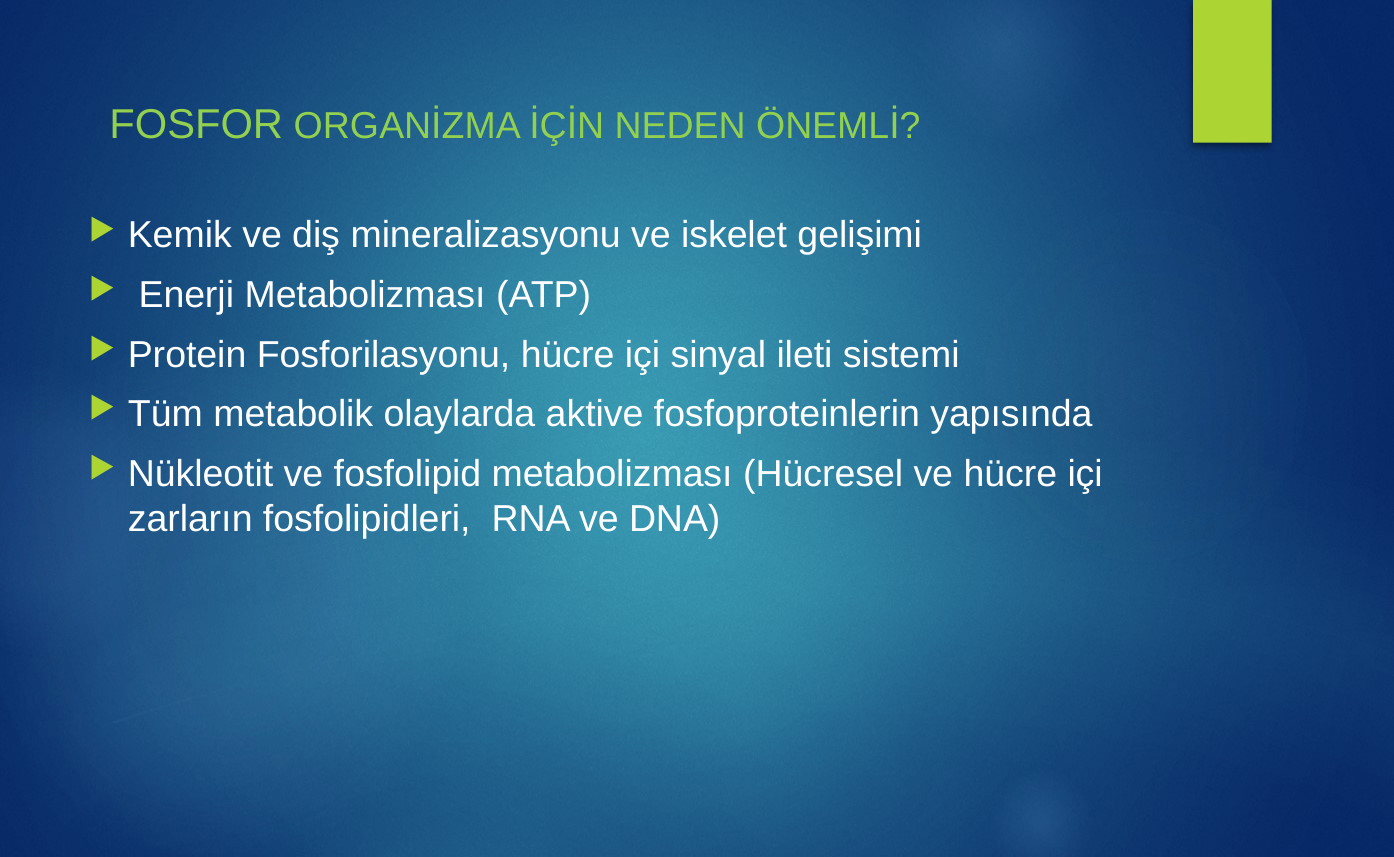

# FOSFOR ORGANİZMA İÇİN NEDEN ÖNEMLİ?
Kemik ve diş mineralizasyonu ve iskelet gelişimi
 Enerji Metabolizması (ATP)
Protein Fosforilasyonu, hücre içi sinyal ileti sistemi
Tüm metabolik olaylarda aktive fosfoproteinlerin yapısında
Nükleotit ve fosfolipid metabolizması (Hücresel ve hücre içi zarların fosfolipidleri,  RNA ve DNA)